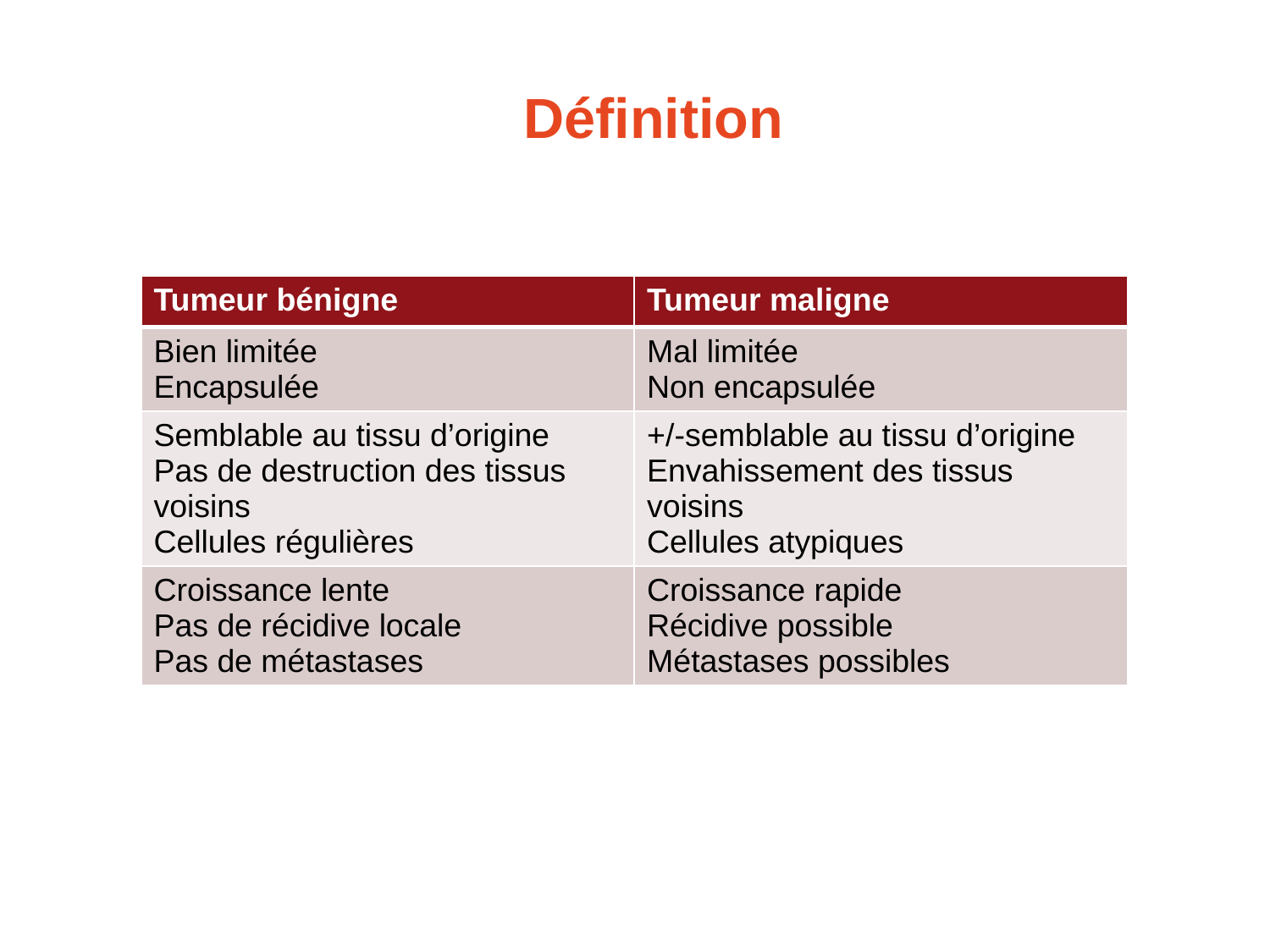

# Définition
| Tumeur bénigne | Tumeur maligne |
| --- | --- |
| Bien limitée Encapsulée | Mal limitée Non encapsulée |
| Semblable au tissu d’origine Pas de destruction des tissus voisins Cellules régulières | +/-semblable au tissu d’origine Envahissement des tissus voisins Cellules atypiques |
| Croissance lente Pas de récidive locale Pas de métastases | Croissance rapide Récidive possible Métastases possibles |